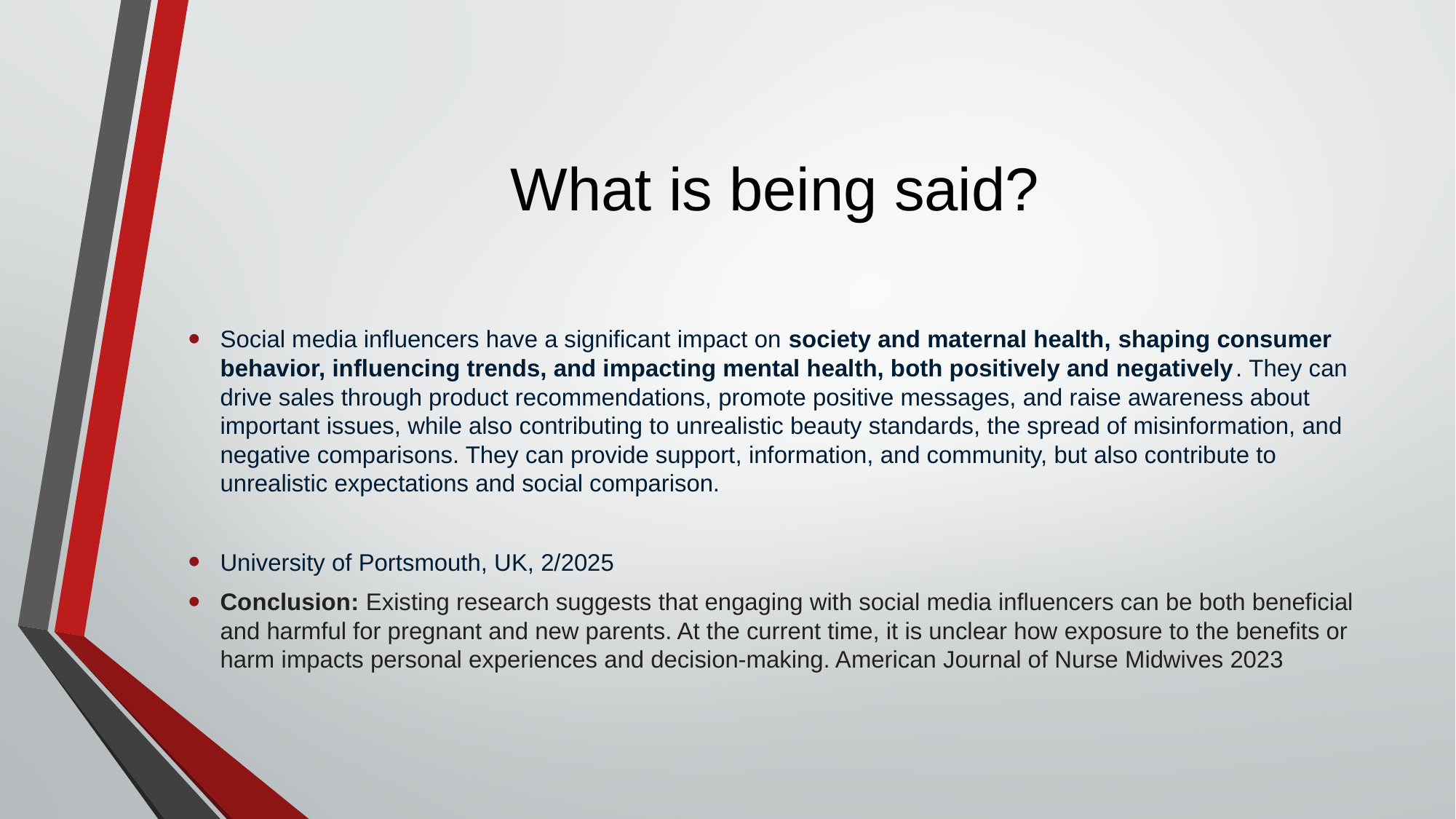

# What is being said?
Social media influencers have a significant impact on society and maternal health, shaping consumer behavior, influencing trends, and impacting mental health, both positively and negatively. They can drive sales through product recommendations, promote positive messages, and raise awareness about important issues, while also contributing to unrealistic beauty standards, the spread of misinformation, and negative comparisons. They can provide support, information, and community, but also contribute to unrealistic expectations and social comparison.

University of Portsmouth, UK, 2/2025
Conclusion: Existing research suggests that engaging with social media influencers can be both beneficial and harmful for pregnant and new parents. At the current time, it is unclear how exposure to the benefits or harm impacts personal experiences and decision-making. American Journal of Nurse Midwives 2023